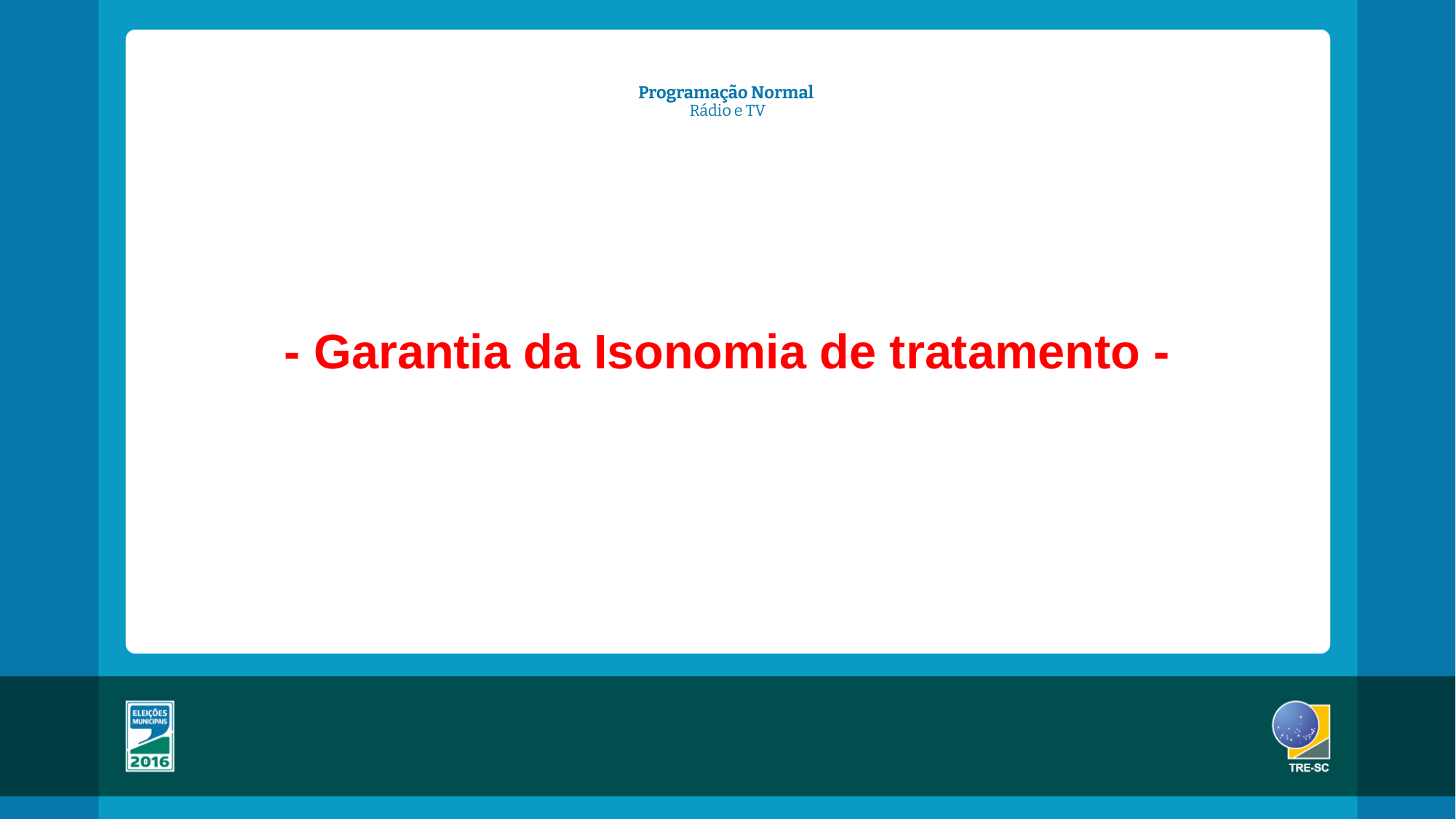

# Programação Normal Rádio e TV

- Garantia da Isonomia de tratamento -